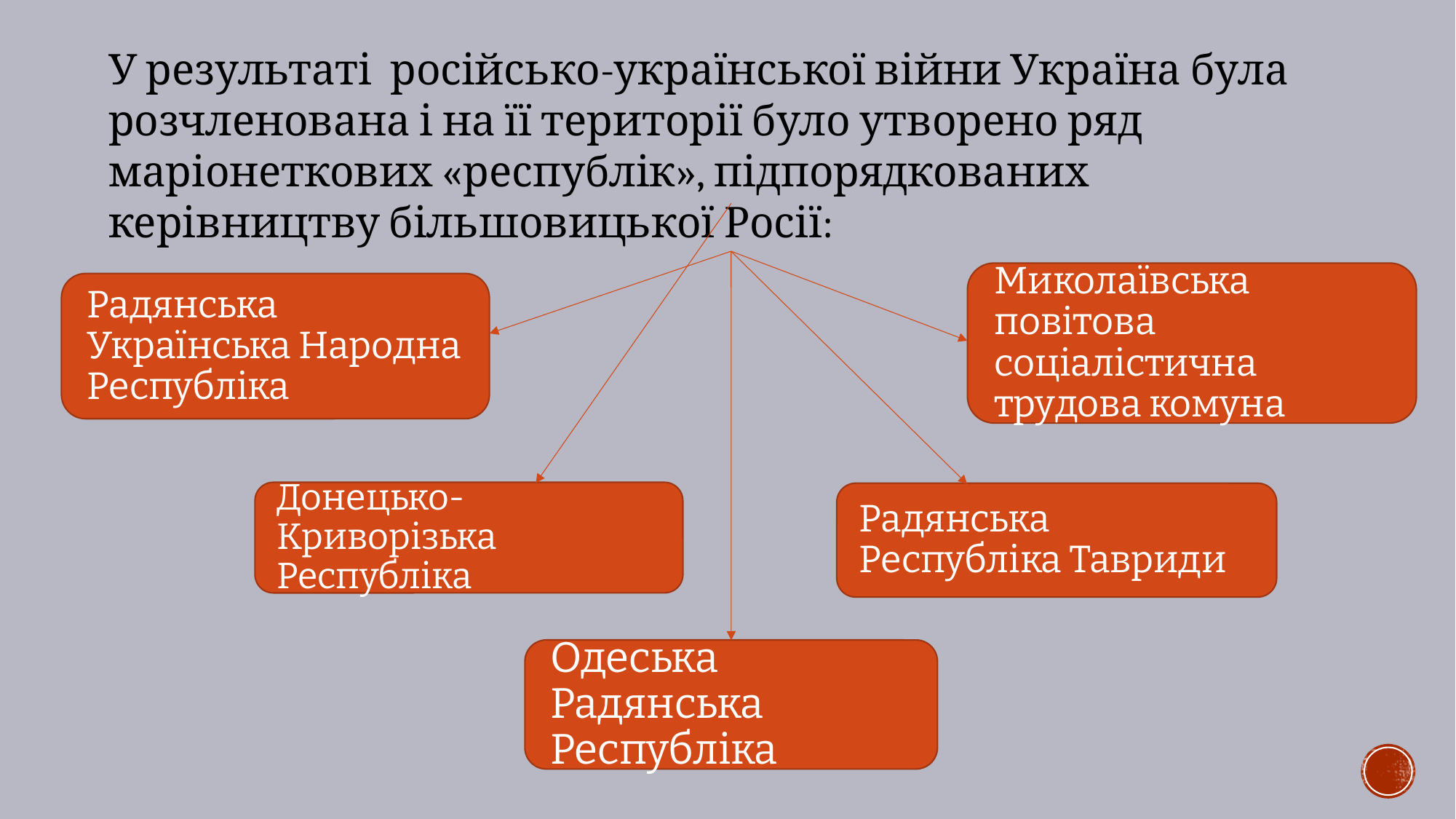

У результаті  російсько-української війни Україна була розчленована і на її території було утворено ряд маріонеткових «республік», підпорядкованих керівництву більшовицької Росії:
Радянська Українська Народна Республіка
Миколаївська повітова соціалістична трудова комуна
Донецько-Криворізька Республіка
Радянська Республіка Тавриди
Одеська Радянська Республіка